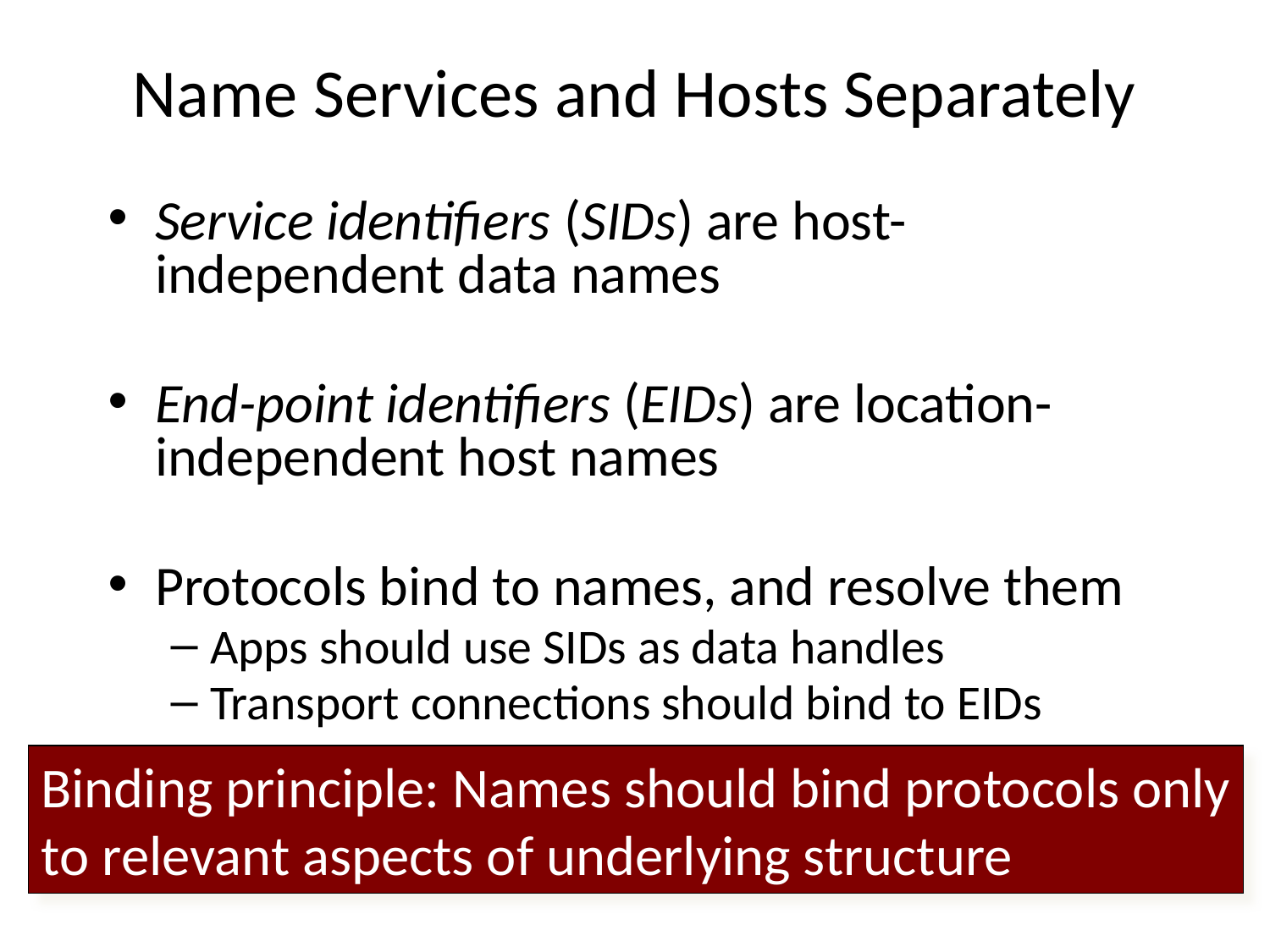

# Name Services and Hosts Separately
Service identifiers (SIDs) are host-independent data names

End-point identifiers (EIDs) are location-independent host names

Protocols bind to names, and resolve them
Apps should use SIDs as data handles
Transport connections should bind to EIDs
Binding principle: Names should bind protocols only
to relevant aspects of underlying structure